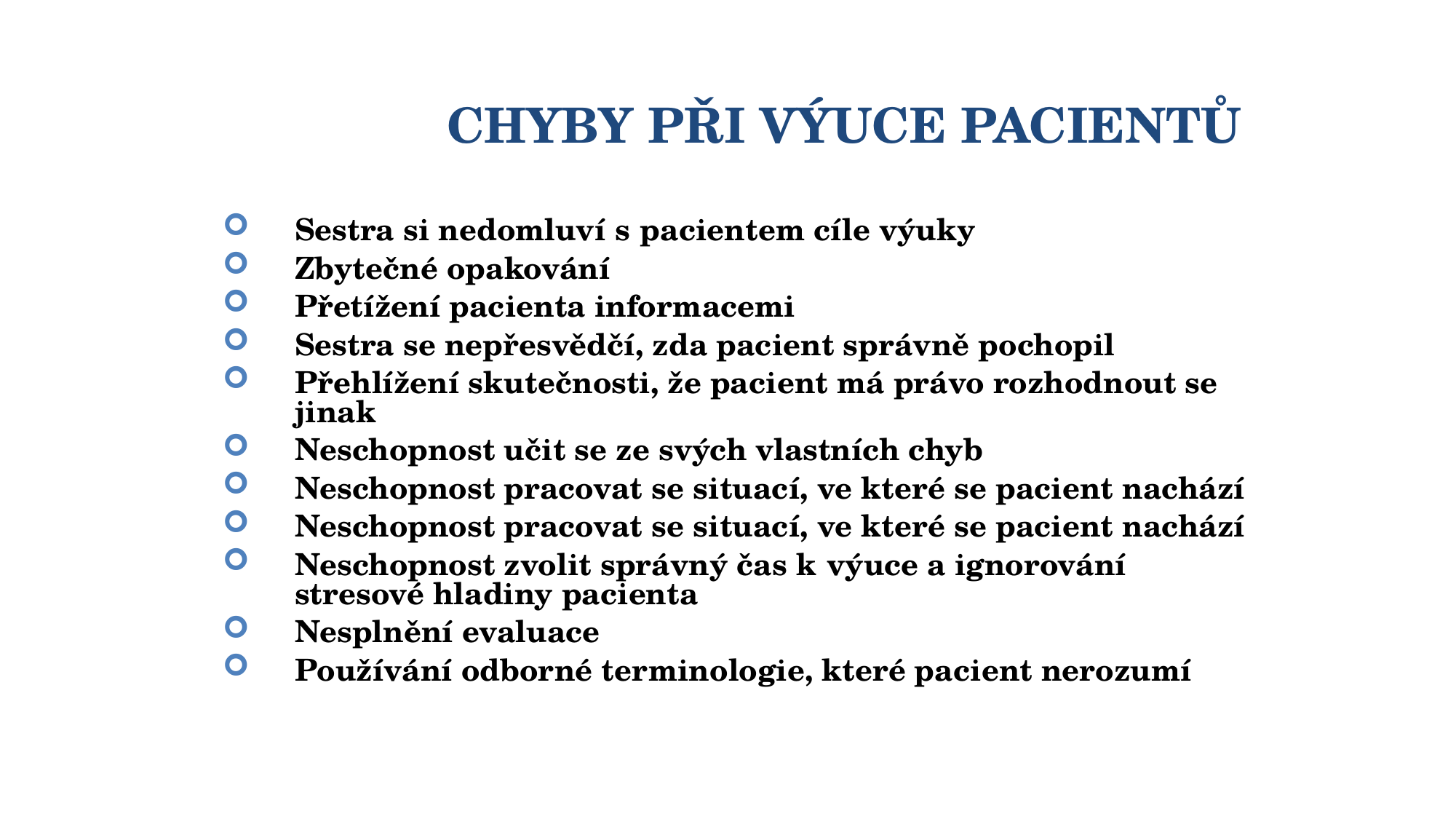

CHYBY PŘI VÝUCE PACIENTŮ
Sestra si nedomluví s pacientem cíle výuky
Zbytečné opakování
Přetížení pacienta informacemi
Sestra se nepřesvědčí, zda pacient správně pochopil
Přehlížení skutečnosti, že pacient má právo rozhodnout se jinak
Neschopnost učit se ze svých vlastních chyb
Neschopnost pracovat se situací, ve které se pacient nachází
Neschopnost pracovat se situací, ve které se pacient nachází
Neschopnost zvolit správný čas k výuce a ignorování stresové hladiny pacienta
Nesplnění evaluace
Používání odborné terminologie, které pacient nerozumí